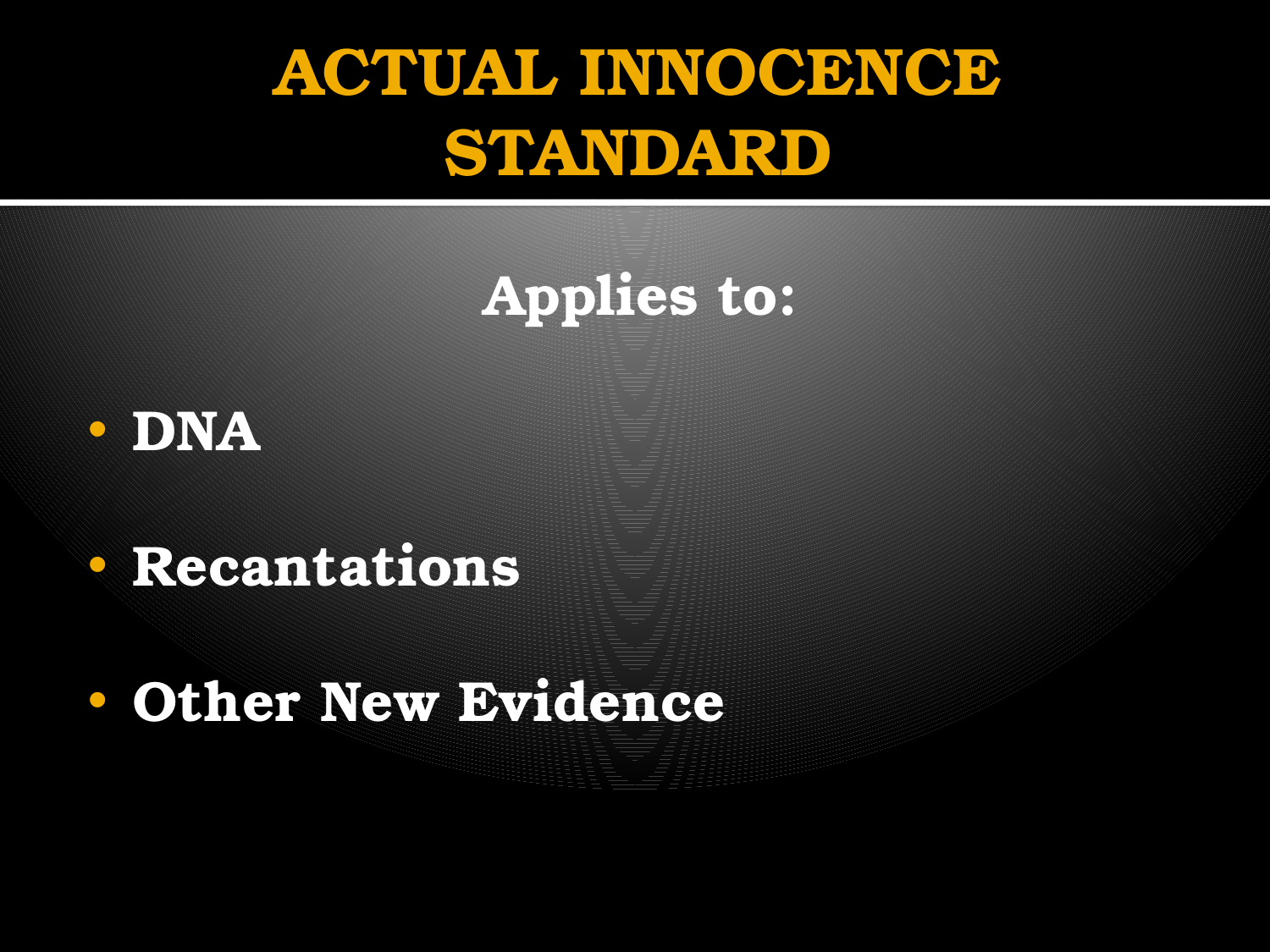

# ACTUAL INNOCENCE STANDARD
Applies to:

DNA

Recantations

Other New Evidence